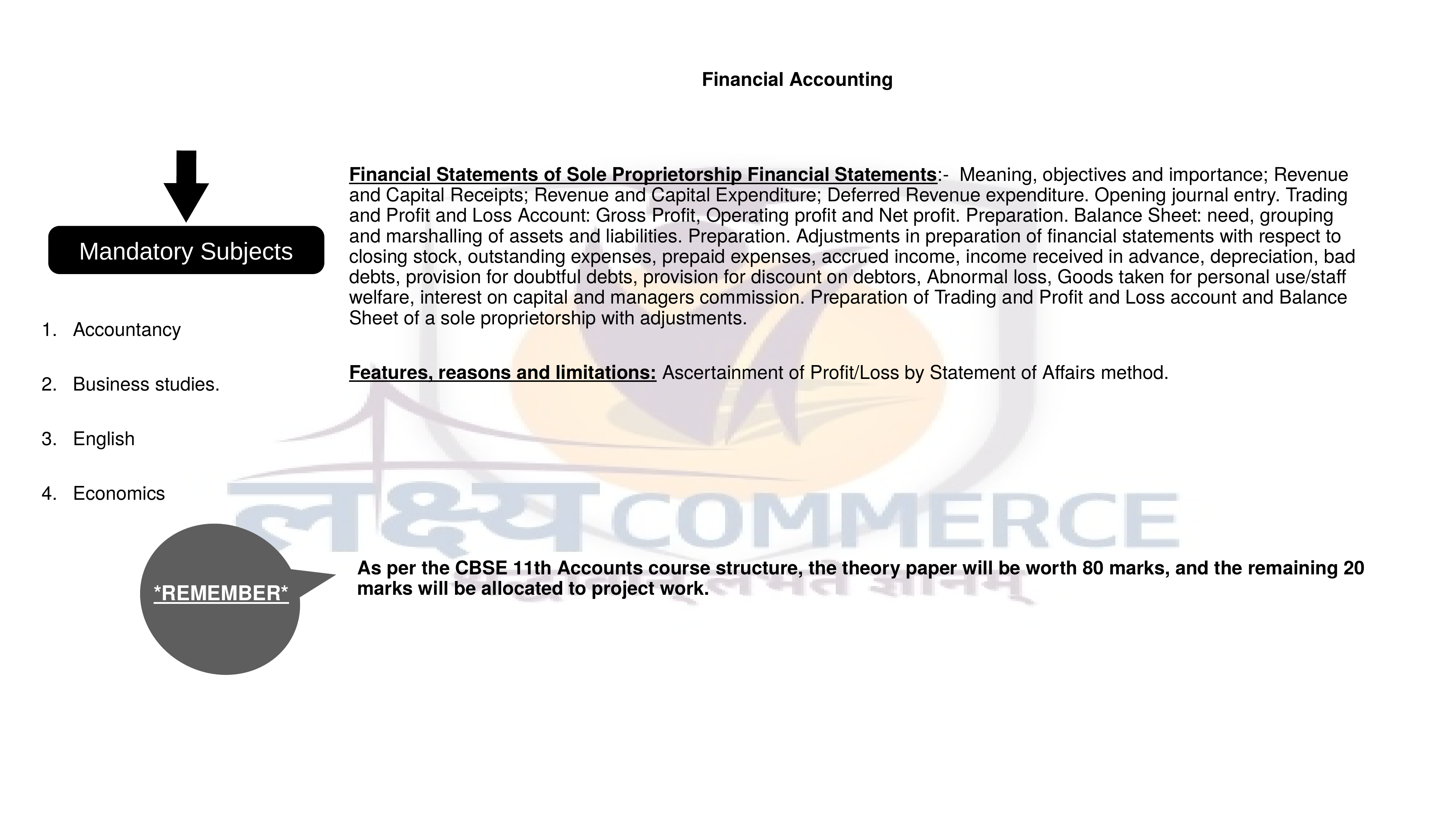

11 th class

Financial Accounting
Financial Statements of Sole Proprietorship Financial Statements:-  Meaning, objectives and importance; Revenue and Capital Receipts; Revenue and Capital Expenditure; Deferred Revenue expenditure. Opening journal entry. Trading and Profit and Loss Account: Gross Profit, Operating profit and Net profit. Preparation. Balance Sheet: need, grouping and marshalling of assets and liabilities. Preparation. Adjustments in preparation of financial statements with respect to closing stock, outstanding expenses, prepaid expenses, accrued income, income received in advance, depreciation, bad debts, provision for doubtful debts, provision for discount on debtors, Abnormal loss, Goods taken for personal use/staff welfare, interest on capital and managers commission. Preparation of Trading and Profit and Loss account and Balance Sheet of a sole proprietorship with adjustments.
Features, reasons and limitations: Ascertainment of Profit/Loss by Statement of Affairs method.

Mandatory Subjects
 Accountancy
 Business studies.
 English
 Economics

As per the CBSE 11th Accounts course structure, the theory paper will be worth 80 marks, and the remaining 20 marks will be allocated to project work.
*REMEMBER*